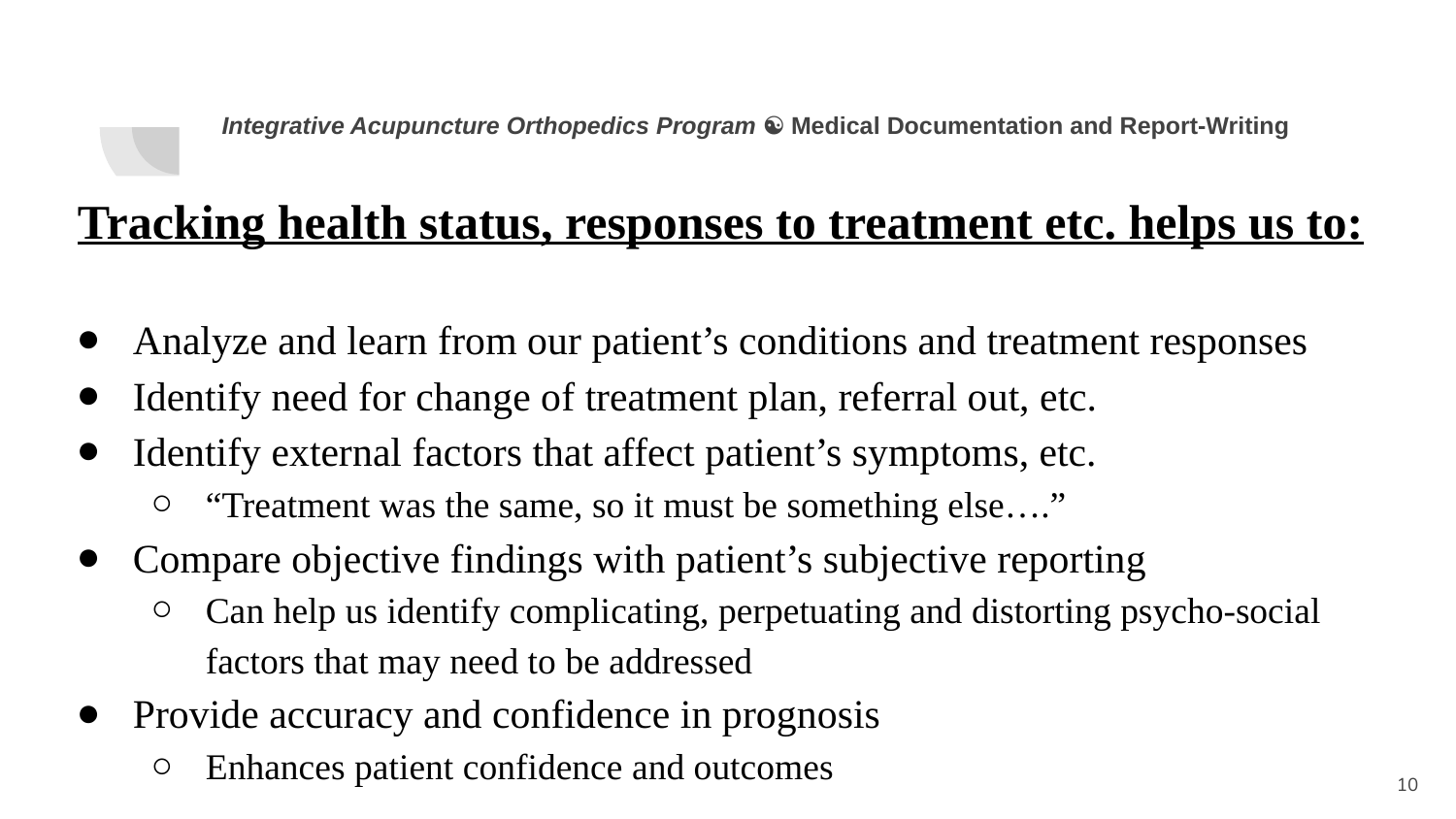

Integrative Acupuncture Orthopedics Program ☯ Medical Documentation and Report-Writing
Tracking health status, responses to treatment etc. helps us to:

Analyze and learn from our patient’s conditions and treatment responses
Identify need for change of treatment plan, referral out, etc.
Identify external factors that affect patient’s symptoms, etc.
“Treatment was the same, so it must be something else….”
Compare objective findings with patient’s subjective reporting
Can help us identify complicating, perpetuating and distorting psycho-social factors that may need to be addressed
Provide accuracy and confidence in prognosis
Enhances patient confidence and outcomes
10